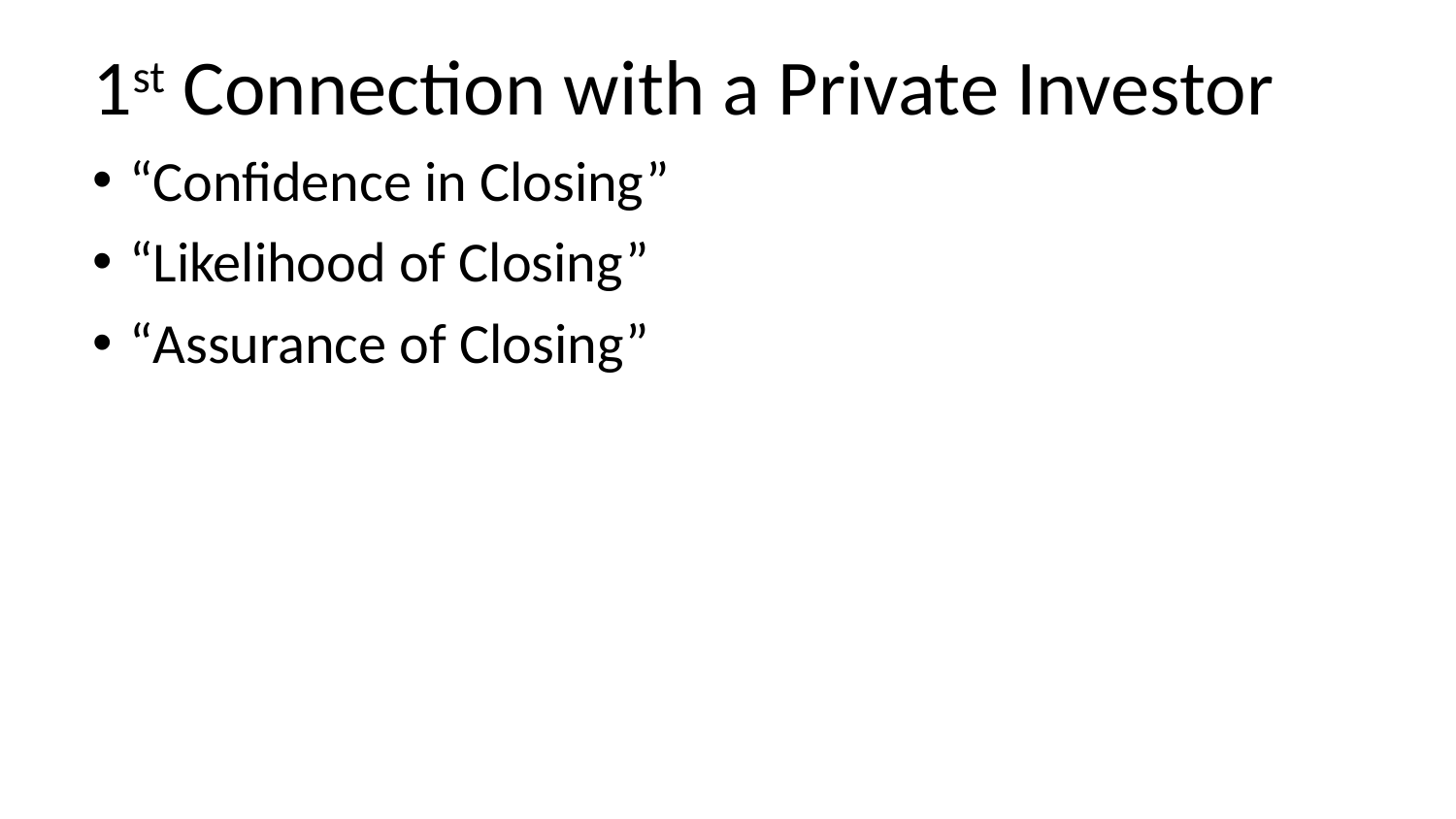

# 1st Connection with a Private Investor
“Confidence in Closing”
“Likelihood of Closing”
“Assurance of Closing”